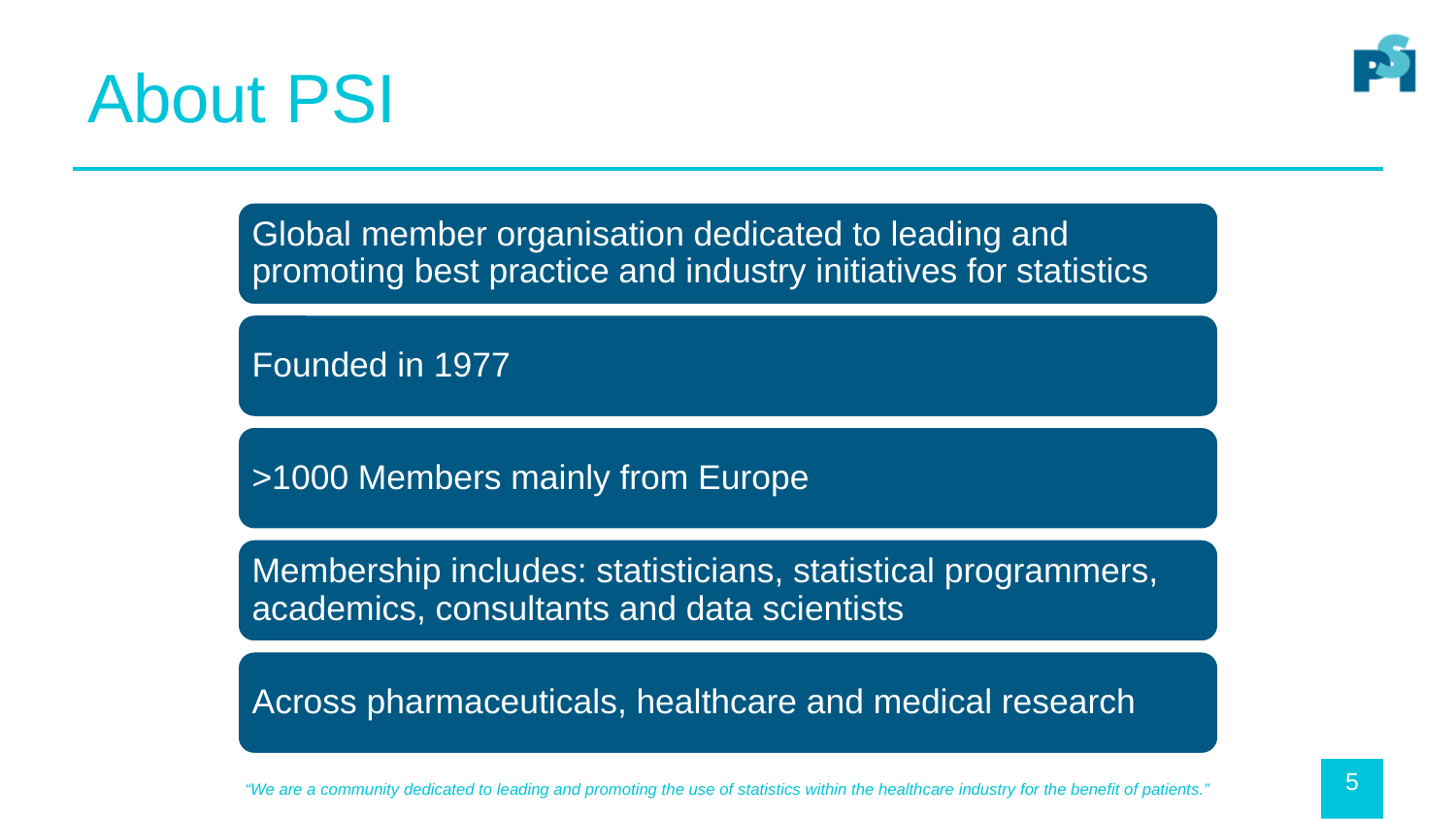

# About PSI

Global member organisation dedicated to leading and promoting best practice and industry initiatives for statistics

Founded in 1977

>1000 Members mainly from Europe

Membership includes: statisticians, statistical programmers, academics, consultants and data scientists

Across pharmaceuticals, healthcare and medical research
5